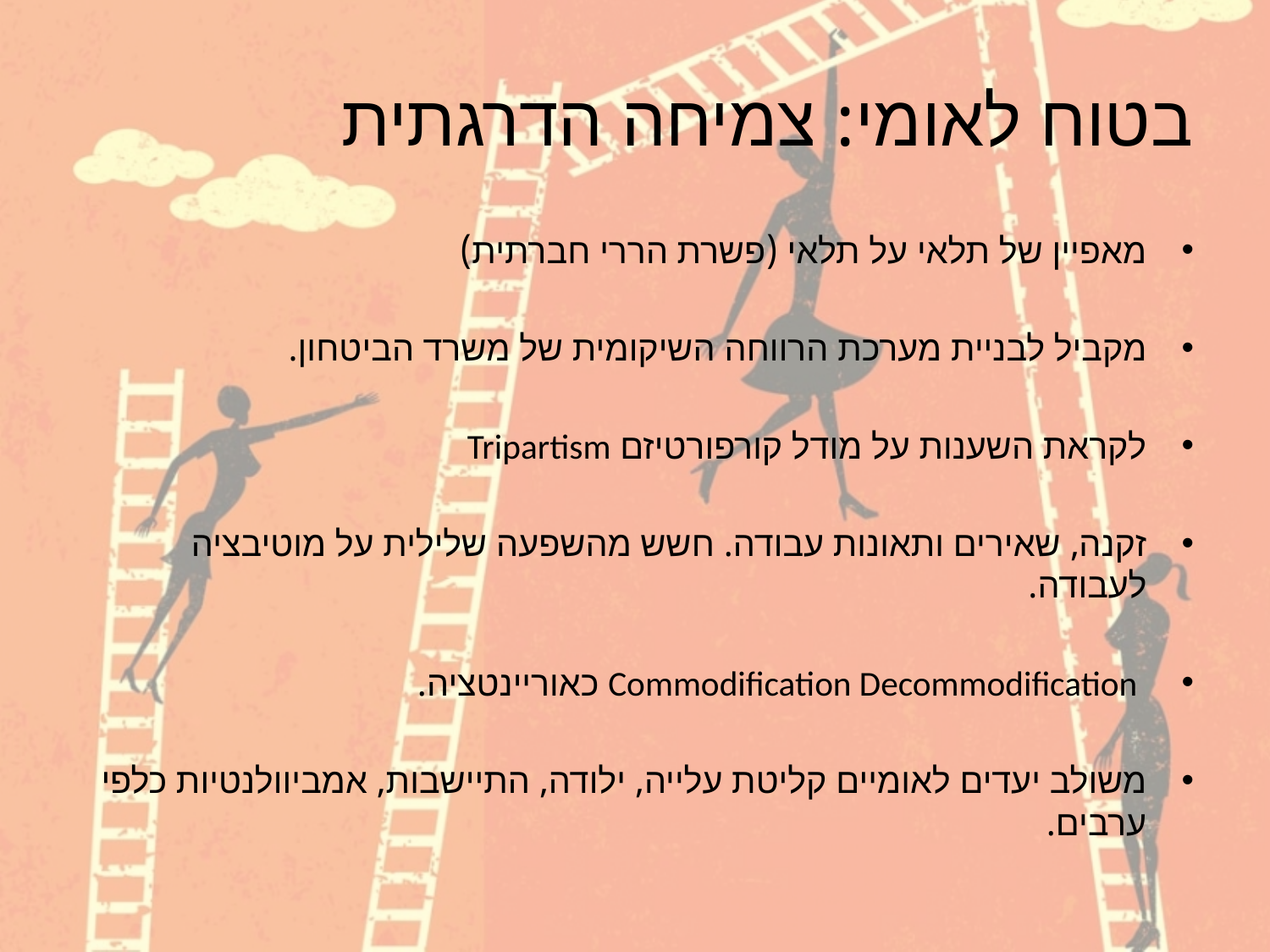

# בטוח לאומי: צמיחה הדרגתית
מאפיין של תלאי על תלאי (פשרת הררי חברתית)

מקביל לבניית מערכת הרווחה השיקומית של משרד הביטחון.

לקראת השענות על מודל קורפורטיזם Tripartism

זקנה, שאירים ותאונות עבודה. חשש מהשפעה שלילית על מוטיבציה לעבודה.

 Commodification Decommodification כאוריינטציה.

משולב יעדים לאומיים קליטת עלייה, ילודה, התיישבות, אמביוולנטיות כלפי ערבים.